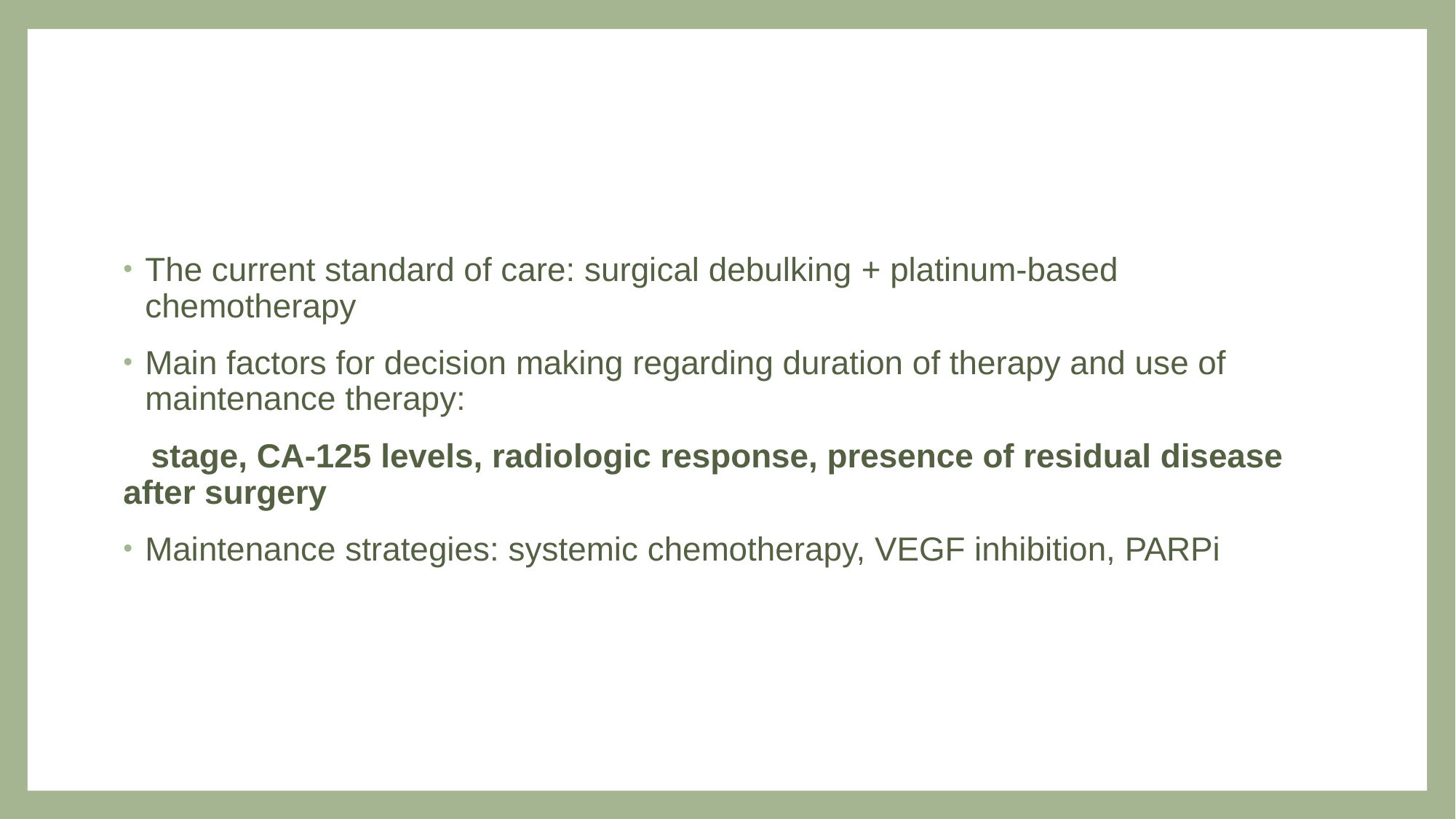

#
The current standard of care: surgical debulking + platinum-based chemotherapy
Main factors for decision making regarding duration of therapy and use of maintenance therapy:
   stage, CA-125 levels, radiologic response, presence of residual disease after surgery
Maintenance strategies: systemic chemotherapy, VEGF inhibition, PARPi